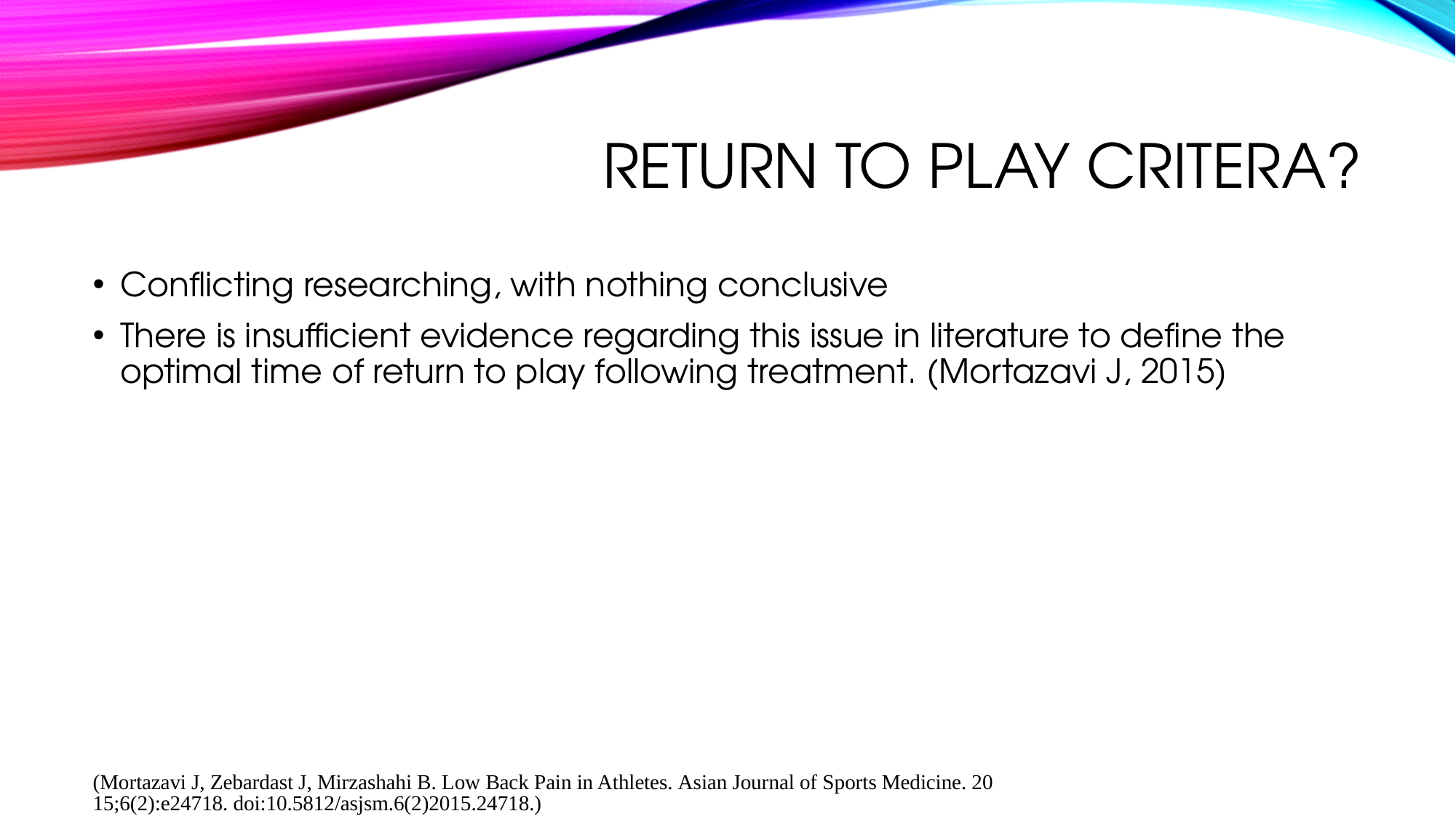

# Return to play critera?
Conflicting researching, with nothing conclusive
There is insufficient evidence regarding this issue in literature to define the optimal time of return to play following treatment. (Mortazavi J, 2015)

(Mortazavi J, Zebardast J, Mirzashahi B. Low Back Pain in Athletes. Asian Journal of Sports Medicine. 2015;6(2):e24718. doi:10.5812/asjsm.6(2)2015.24718.)